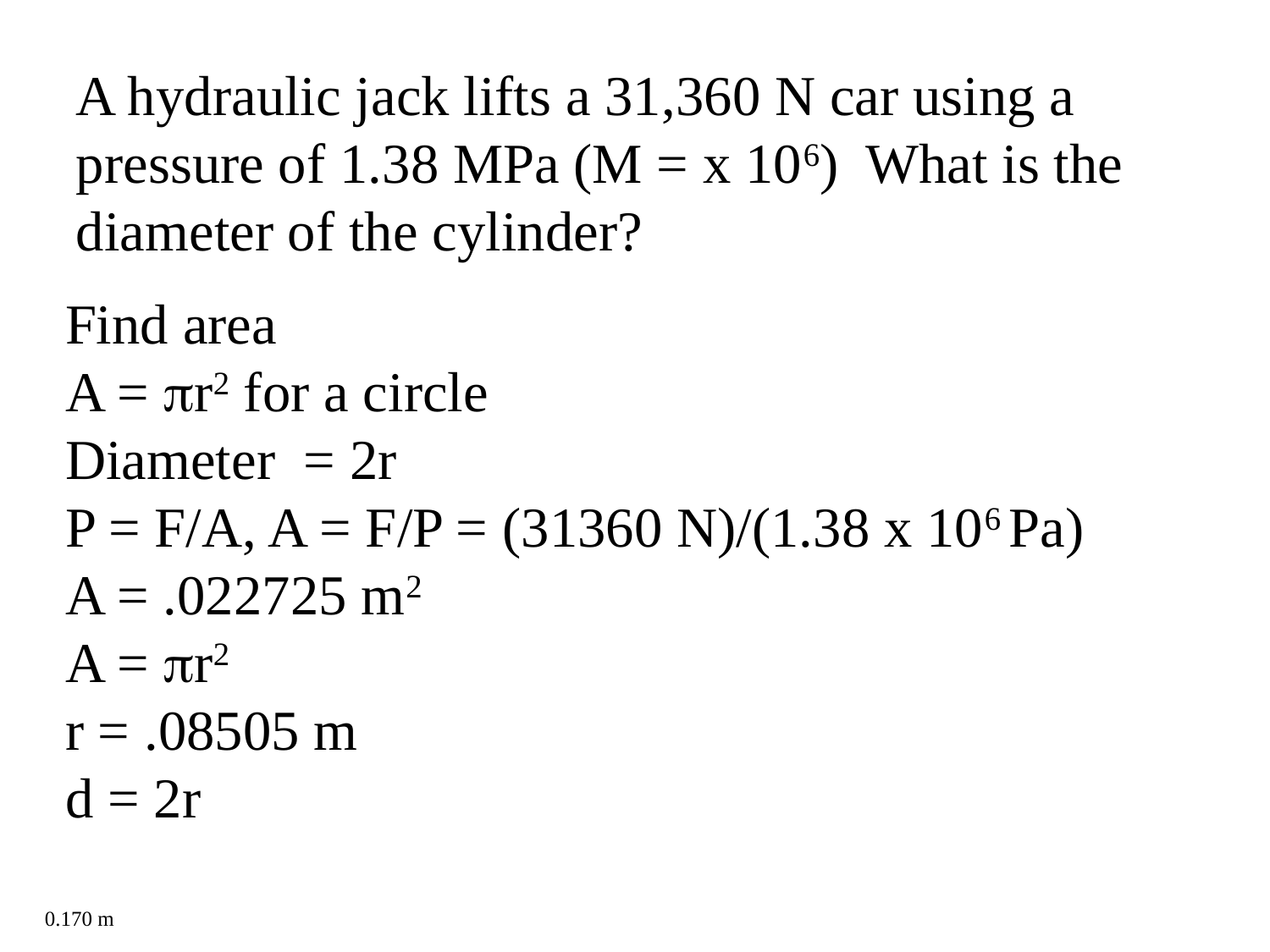

A hydraulic jack lifts a 31,360 N car using a pressure of 1.38 MPa (M = x 106)  What is the diameter of the cylinder?
Find area
A = πr2 for a circle
Diameter  = 2r
P = F/A, A = F/P = (31360 N)/(1.38 x 106 Pa)
A = .022725 m2
A = πr2
r = .08505 m
d = 2r
0.170 m